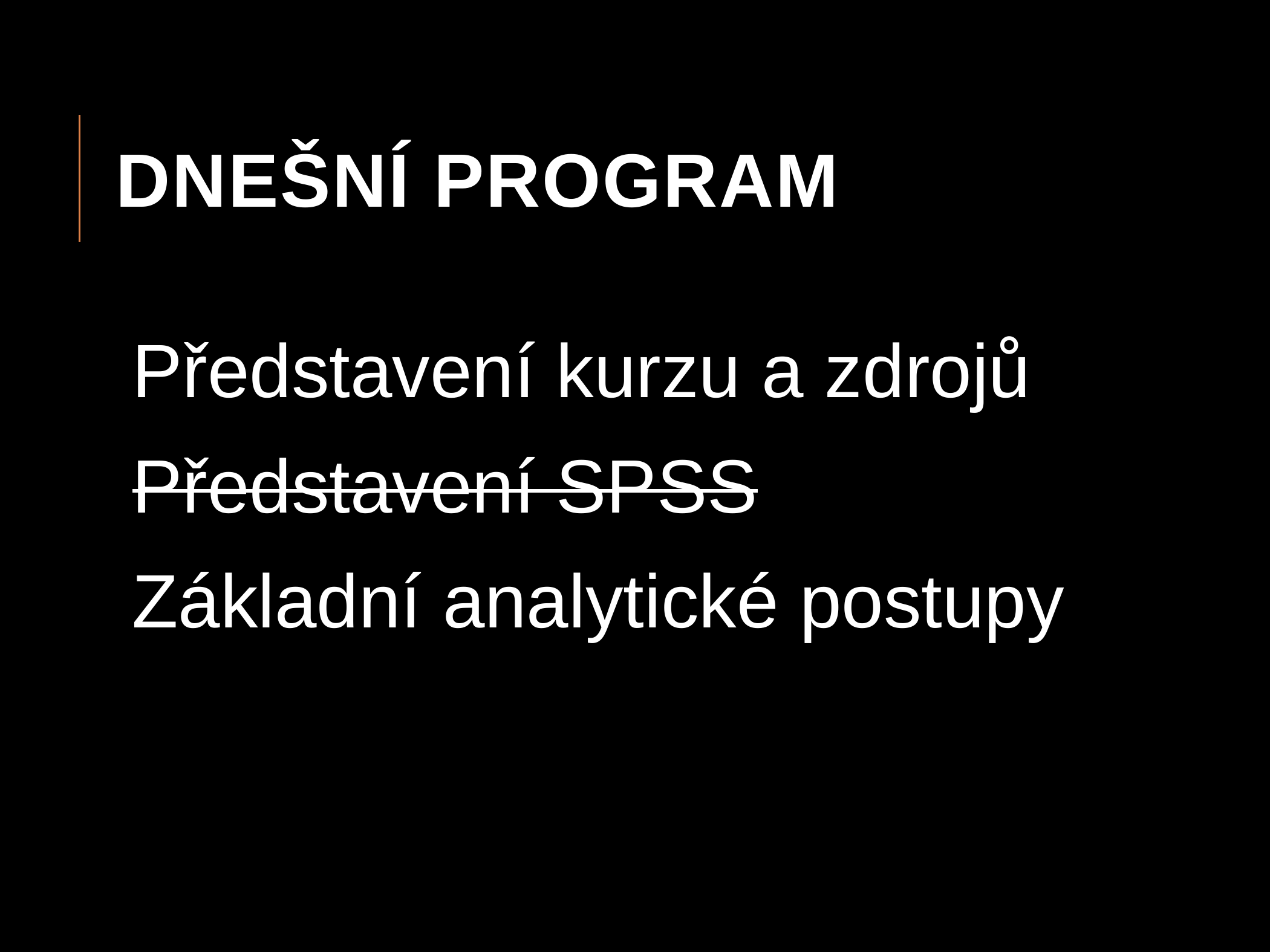

# Dnešní program
Představení kurzu a zdrojů
Představení SPSS
Základní analytické postupy